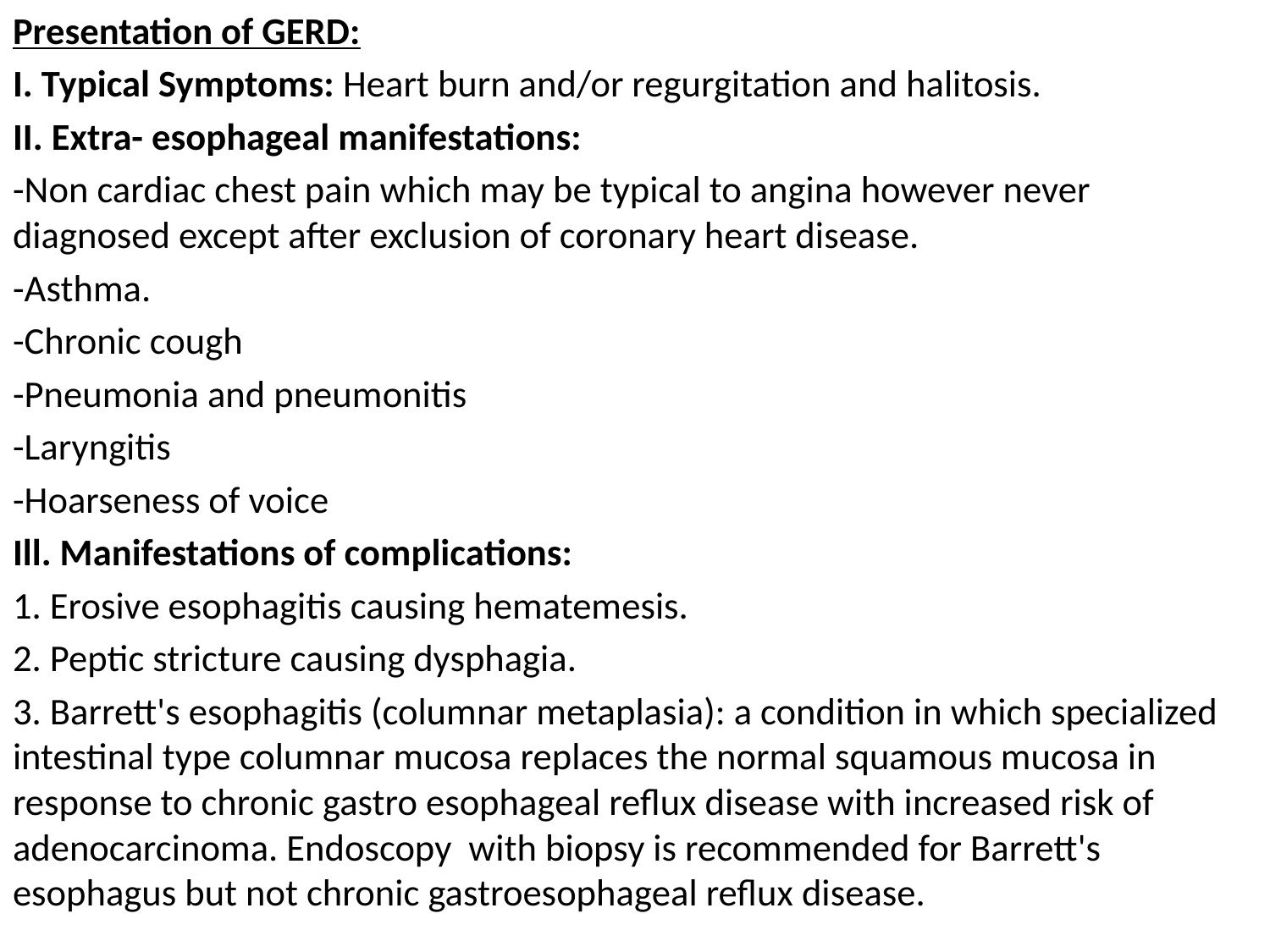

Presentation of GERD:
I. Typical Symptoms: Heart burn and/or regurgitation and halitosis.
II. Extra- esophageal manifestations:
-Non cardiac chest pain which may be typical to angina however never diagnosed except after exclusion of coronary heart disease.
-Asthma.
-Chronic cough
-Pneumonia and pneumonitis
-Laryngitis
-Hoarseness of voice
Ill. Manifestations of complications:
1. Erosive esophagitis causing hematemesis.
2. Peptic stricture causing dysphagia.
3. Barrett's esophagitis (columnar metaplasia): a condition in which specialized intestinal type columnar mucosa replaces the normal squamous mucosa in response to chronic gastro esophageal reflux disease with increased risk of adenocarcinoma. Endoscopy  with biopsy is recommended for Barrett's esophagus but not chronic gastroesophageal reflux disease.